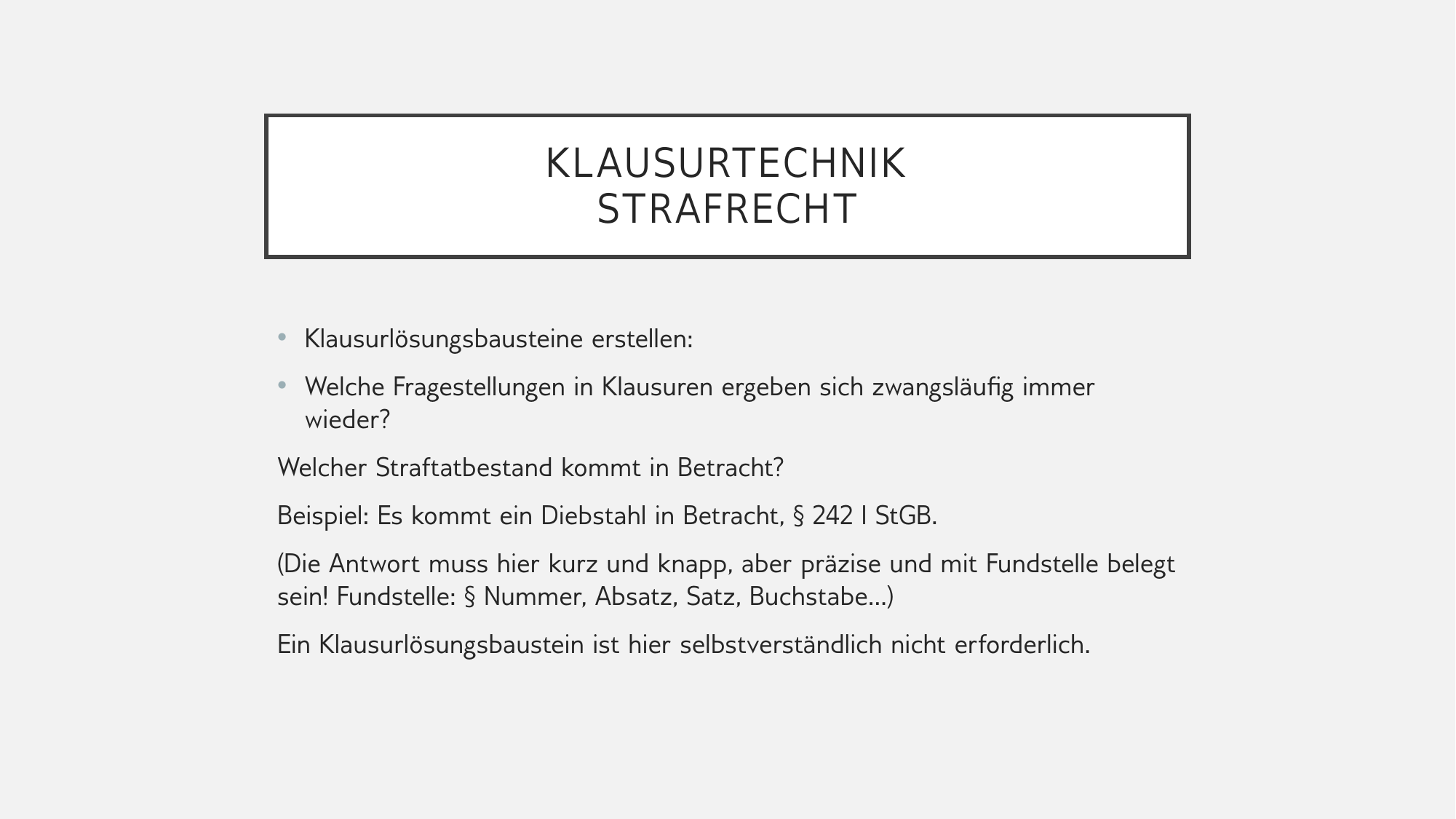

# Klausurtechnik Strafrecht
Klausurlösungsbausteine erstellen:
Welche Fragestellungen in Klausuren ergeben sich zwangsläufig immer wieder?
Welcher Straftatbestand kommt in Betracht?
Beispiel: Es kommt ein Diebstahl in Betracht, § 242 I StGB.
(Die Antwort muss hier kurz und knapp, aber präzise und mit Fundstelle belegt sein! Fundstelle: § Nummer, Absatz, Satz, Buchstabe…)
Ein Klausurlösungsbaustein ist hier selbstverständlich nicht erforderlich.